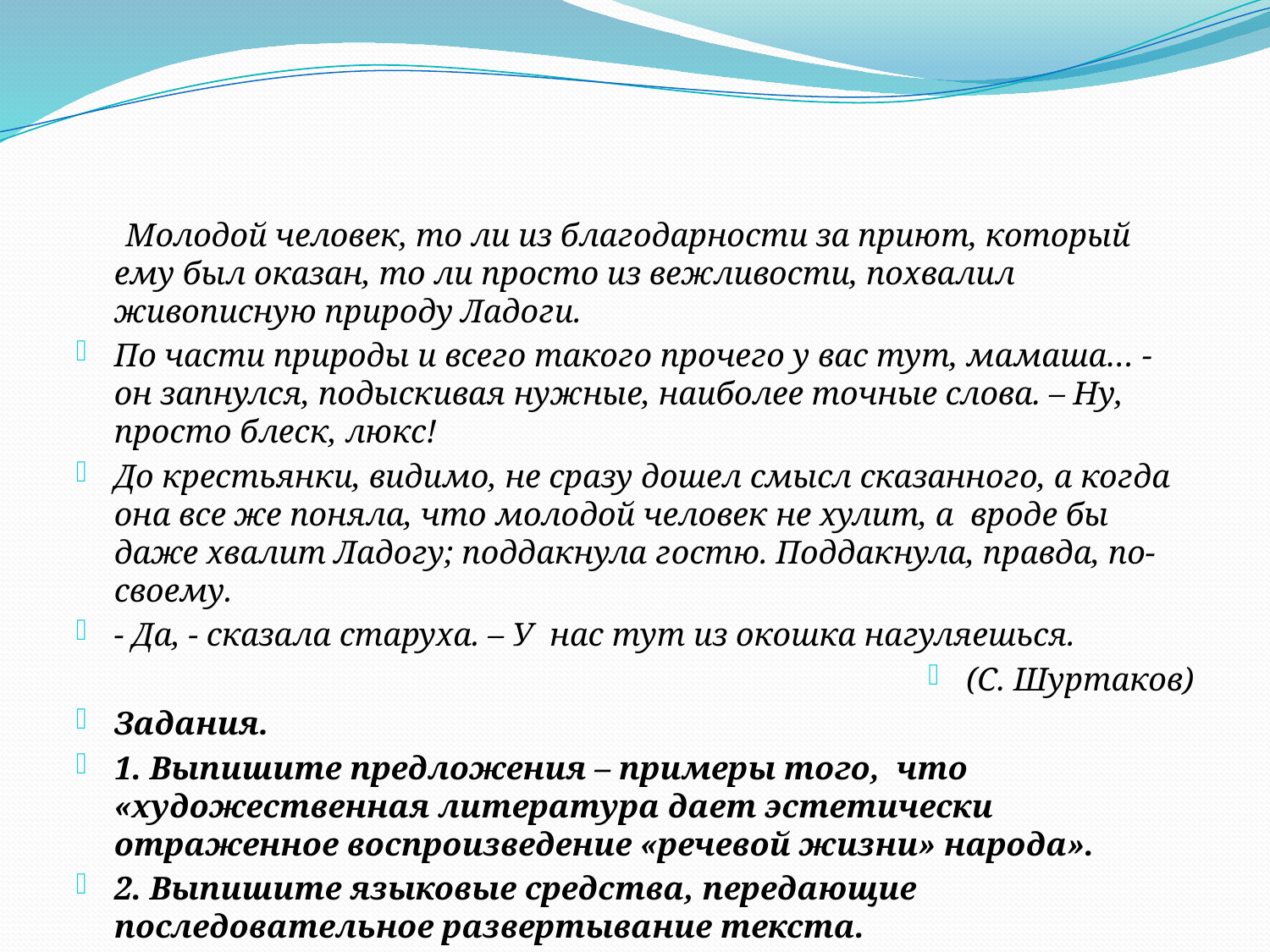

#
      Молодой человек, то ли из благодарности за приют, который ему был оказан, то ли просто из вежливости, похвалил живописную природу Ладоги.
По части природы и всего такого прочего у вас тут, мамаша… - он запнулся, подыскивая нужные, наиболее точные слова. – Ну, просто блеск, люкс!
До крестьянки, видимо, не сразу дошел смысл сказанного, а когда она все же поняла, что молодой человек не хулит, а  вроде бы даже хвалит Ладогу; поддакнула гостю. Поддакнула, правда, по-своему.
- Да, - сказала старуха. – У  нас тут из окошка нагуляешься.
(С. Шуртаков)
Задания.
1. Выпишите предложения – примеры того,  что «художественная литература дает эстетически отраженное воспроизведение «речевой жизни» народа».
2. Выпишите языковые средства, передающие последовательное развертывание текста.